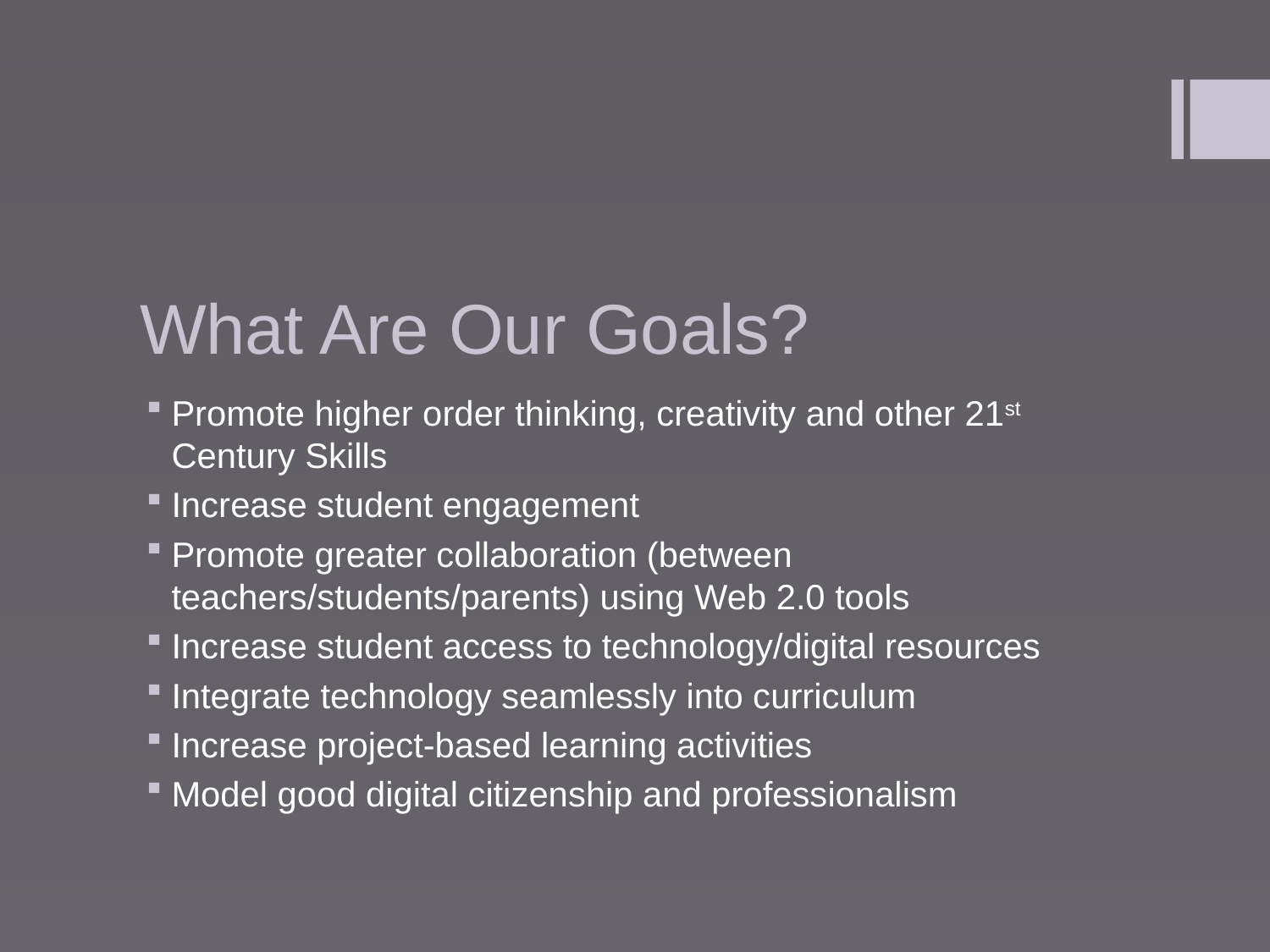

# What Are Our Goals?
Promote higher order thinking, creativity and other 21st Century Skills
Increase student engagement
Promote greater collaboration (between teachers/students/parents) using Web 2.0 tools
Increase student access to technology/digital resources
Integrate technology seamlessly into curriculum
Increase project-based learning activities
Model good digital citizenship and professionalism